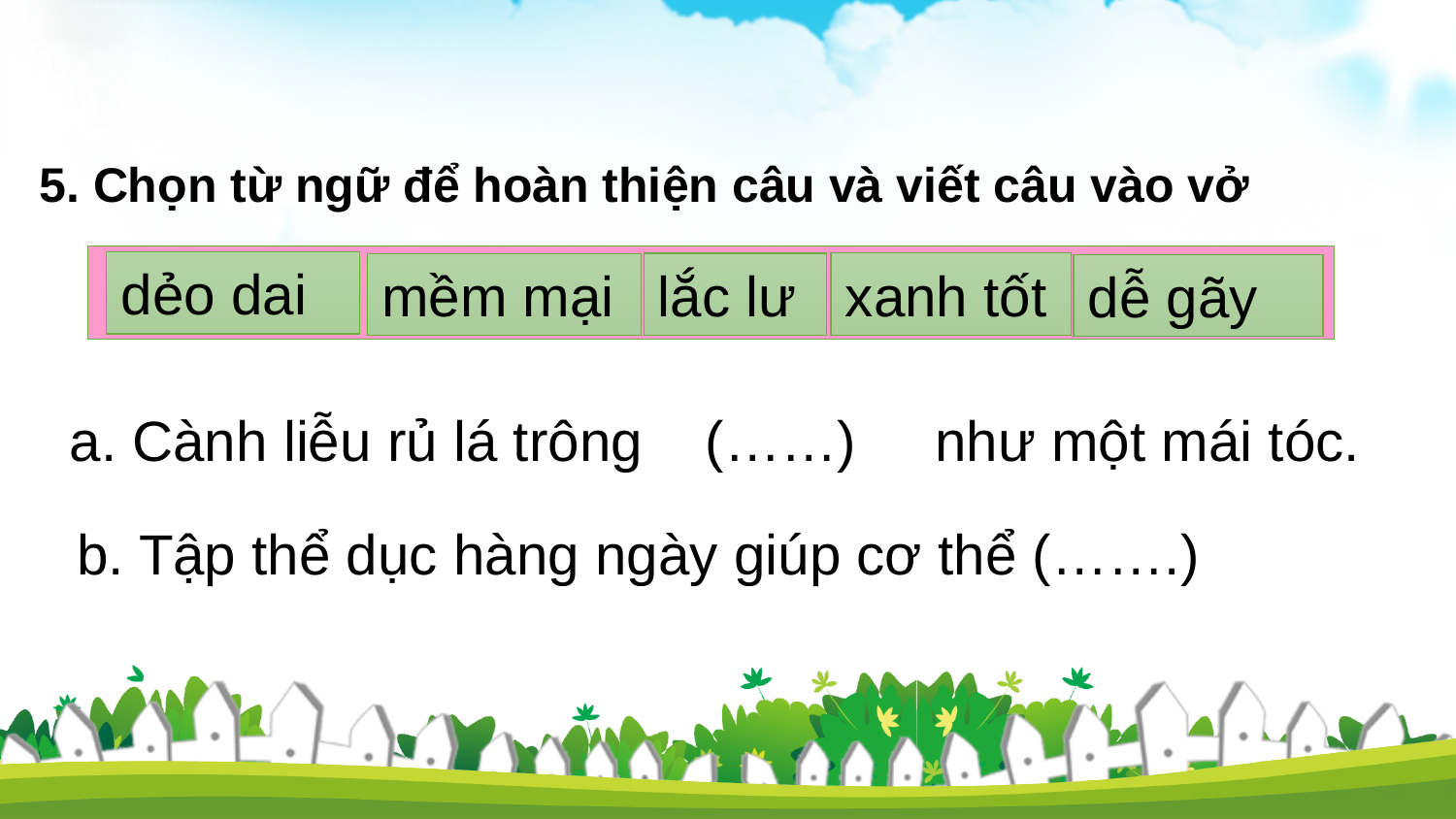

5. Chọn từ ngữ để hoàn thiện câu và viết câu vào vở

dẻo dai
xanh tốt
lắc lư
mềm mại
dễ gãy
a. Cành liễu rủ lá trông    (……)     như một mái tóc.
 b. Tập thể dục hàng ngày giúp cơ thể (…….)